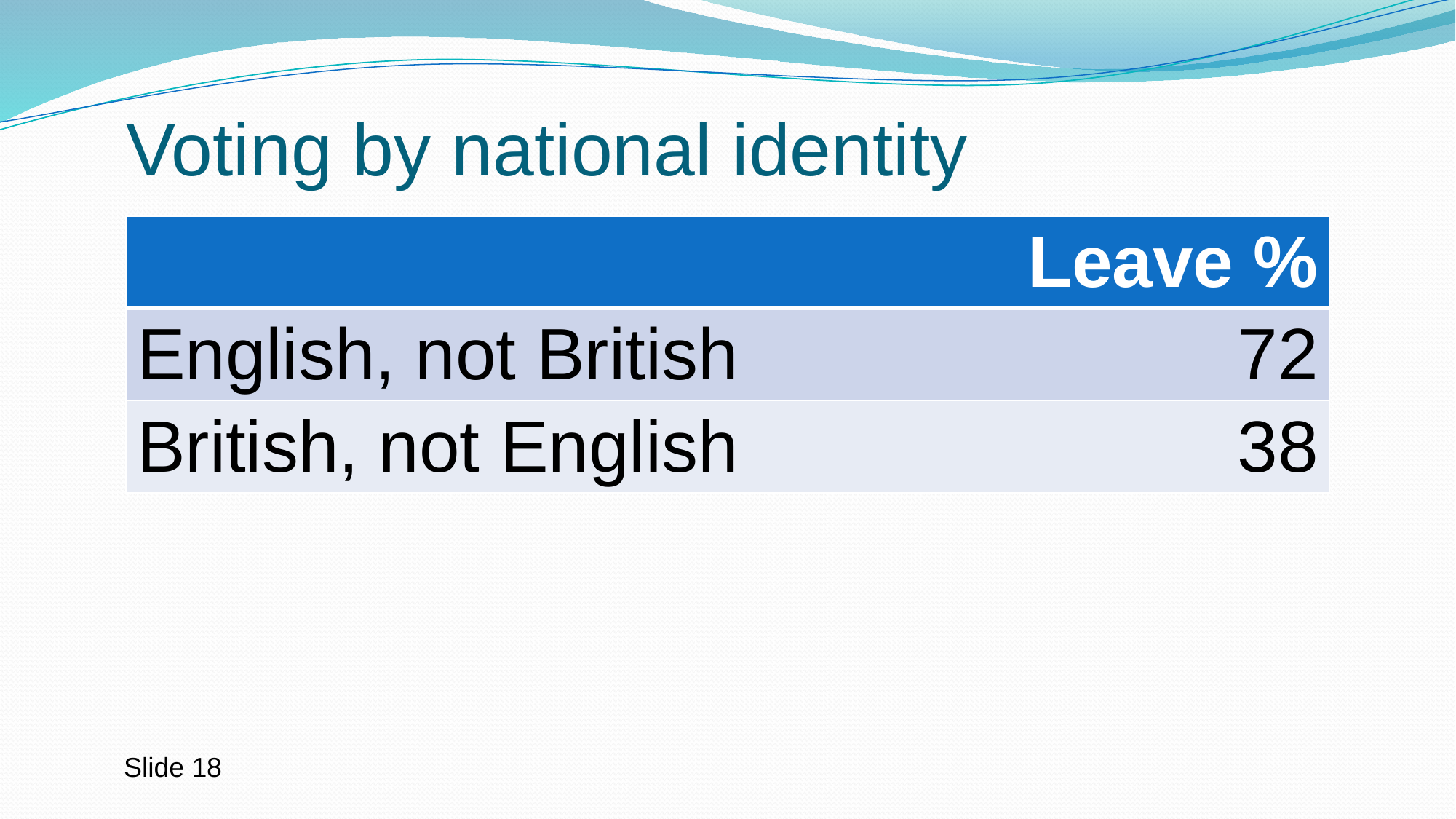

# Voting by national identity
|  | Leave % |
| --- | --- |
| English, not British | 72 |
| British, not English | 38 |
Slide 18